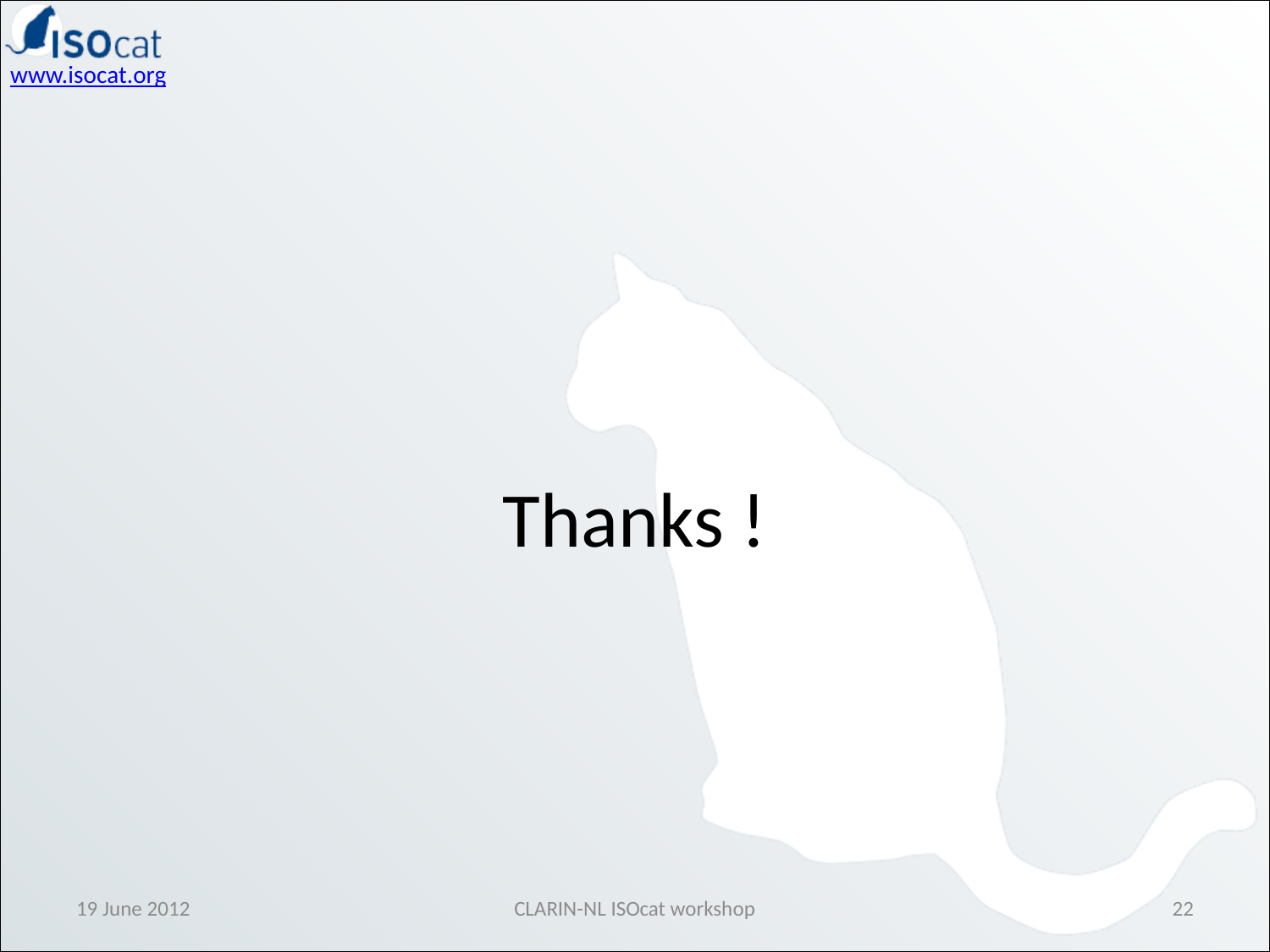

Thanks !
19 June 2012
CLARIN-NL ISOcat workshop
22